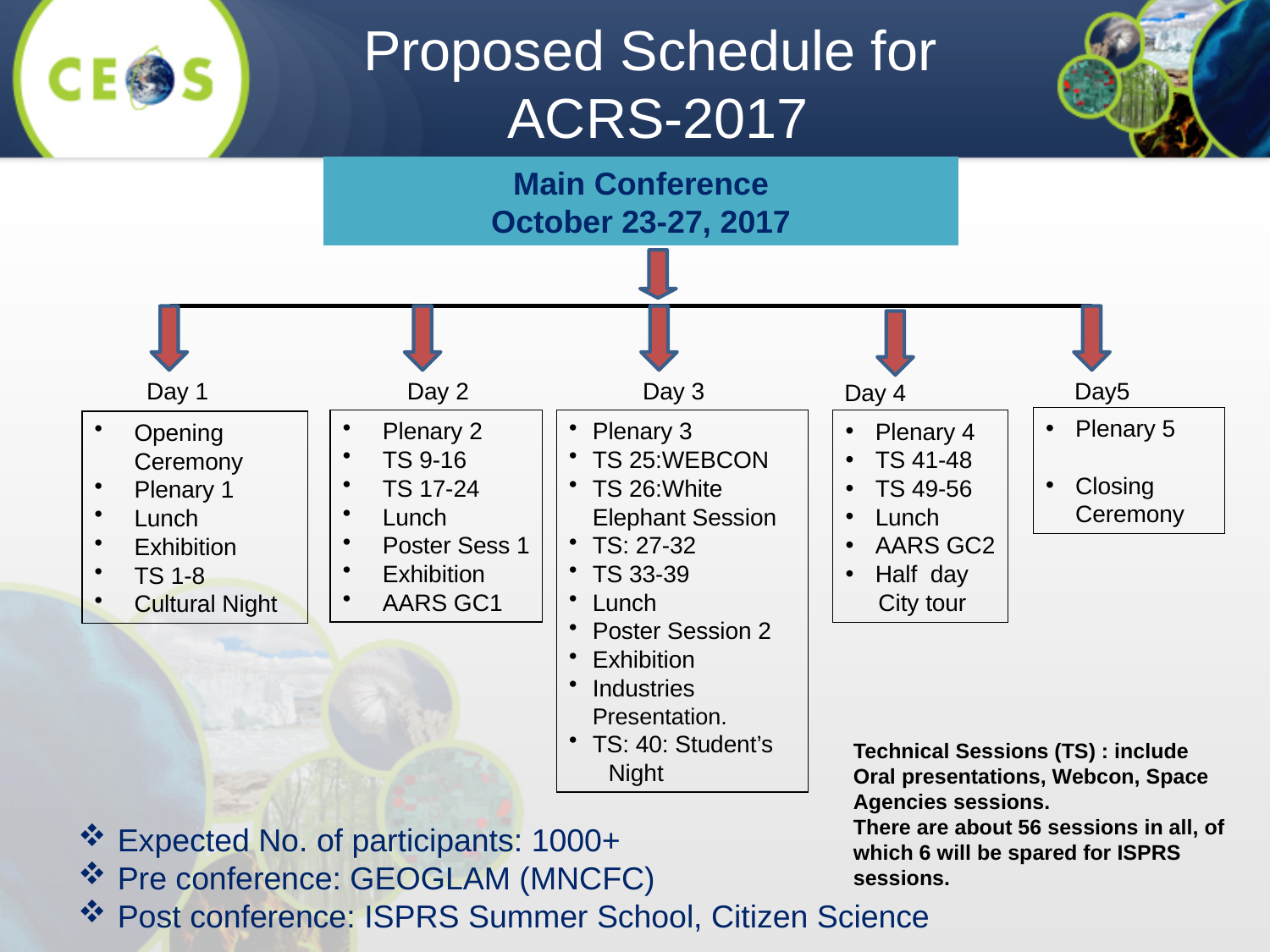

# Proposed Schedule for ACRS-2017
Main Conference
October 23-27, 2017

Day 1
Day 2
Day 3
Day5
Day 4
Plenary 5

Closing Ceremony
Plenary 2
TS 9-16
TS 17-24
Lunch
Poster Sess 1
Exhibition
AARS GC1
Plenary 3
TS 25:WEBCON
TS 26:White Elephant Session
TS: 27-32
TS 33-39
Lunch
Poster Session 2
Exhibition
Industries Presentation.
TS: 40: Student’s
      Night
Plenary 4
TS 41-48
TS 49-56
Lunch
AARS GC2
Half  day
     City tour
Opening Ceremony
Plenary 1
Lunch
Exhibition
TS 1-8
Cultural Night
Technical Sessions (TS) : include Oral presentations, Webcon, Space Agencies sessions.
There are about 56 sessions in all, of which 6 will be spared for ISPRS sessions.
Expected No. of participants: 1000+
Pre conference: GEOGLAM (MNCFC)
Post conference: ISPRS Summer School, Citizen Science